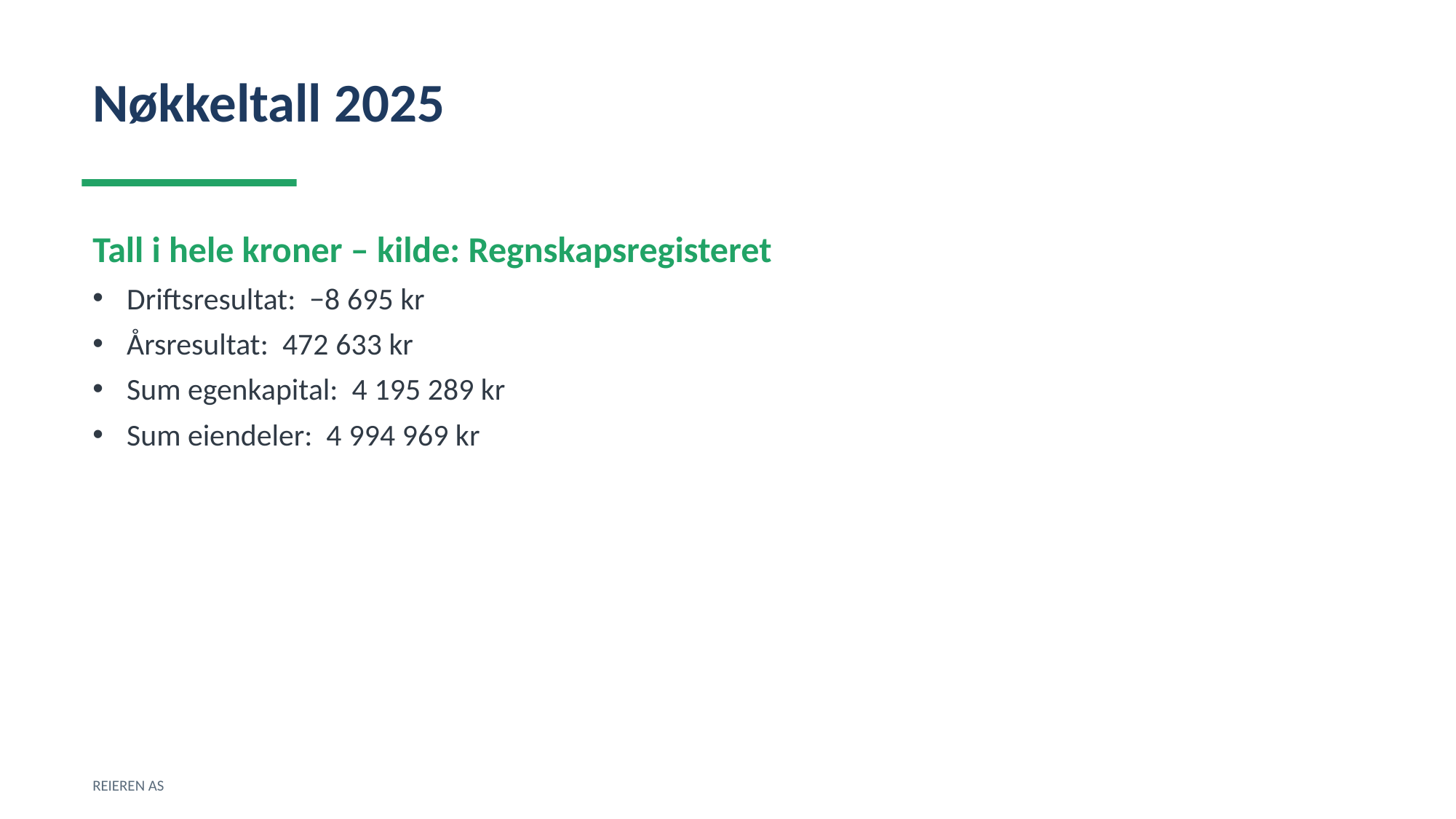

Nøkkeltall 2025

Tall i hele kroner – kilde: Regnskapsregisteret
Driftsresultat:  −8 695 kr
Årsresultat:  472 633 kr
Sum egenkapital:  4 195 289 kr
Sum eiendeler:  4 994 969 kr
REIEREN AS